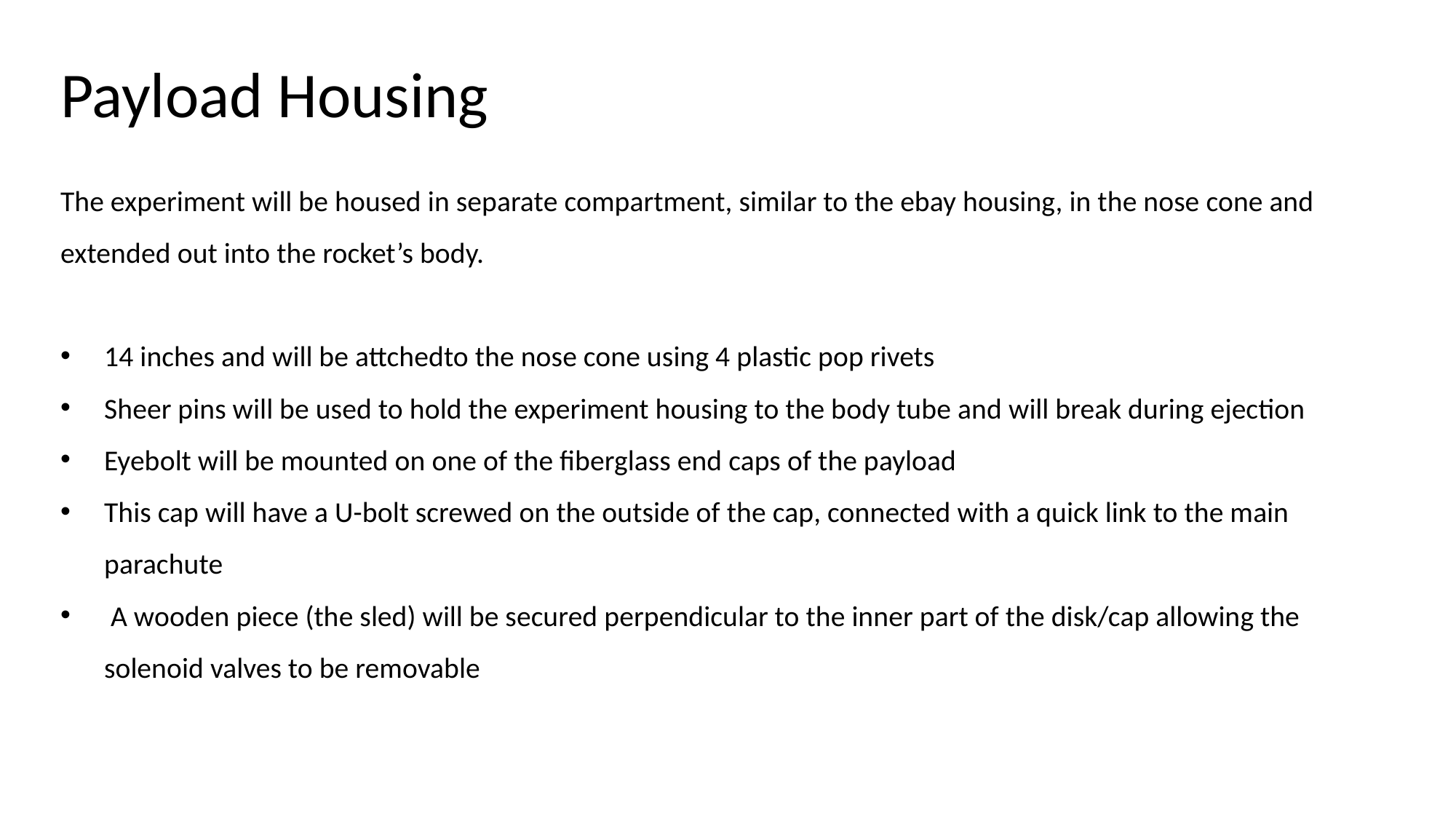

# Payload Housing
The experiment will be housed in separate compartment, similar to the ebay housing, in the nose cone and extended out into the rocket’s body.

14 inches and will be attchedto the nose cone using 4 plastic pop rivets
Sheer pins will be used to hold the experiment housing to the body tube and will break during ejection
Eyebolt will be mounted on one of the fiberglass end caps of the payload
This cap will have a U-bolt screwed on the outside of the cap, connected with a quick link to the main parachute
 A wooden piece (the sled) will be secured perpendicular to the inner part of the disk/cap allowing the solenoid valves to be removable